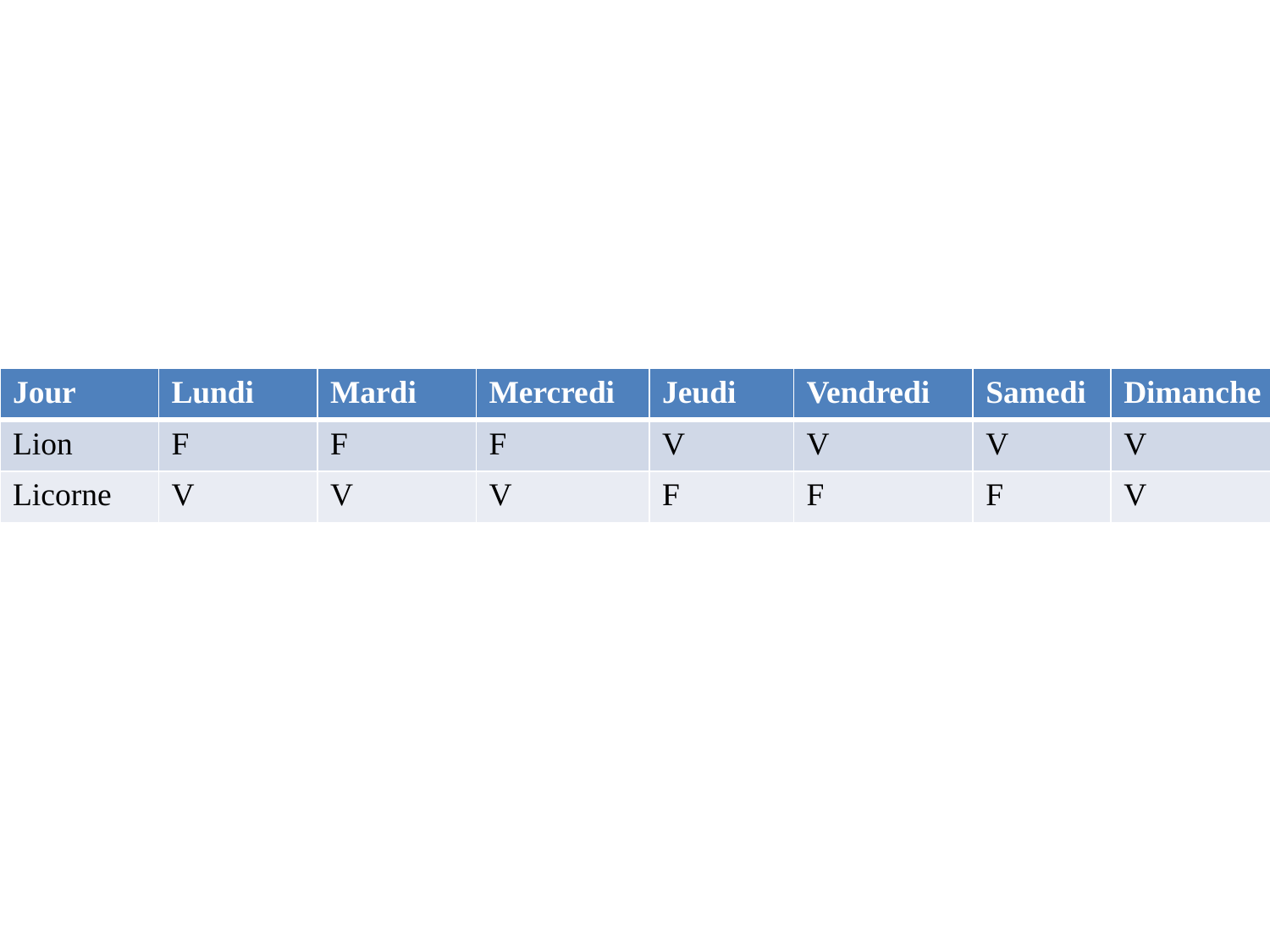

#
| Jour | Lundi | Mardi | Mercredi | Jeudi | Vendredi | Samedi | Dimanche |
| --- | --- | --- | --- | --- | --- | --- | --- |
| Lion | F | F | F | V | V | V | V |
| Licorne | V | V | V | F | F | F | V |